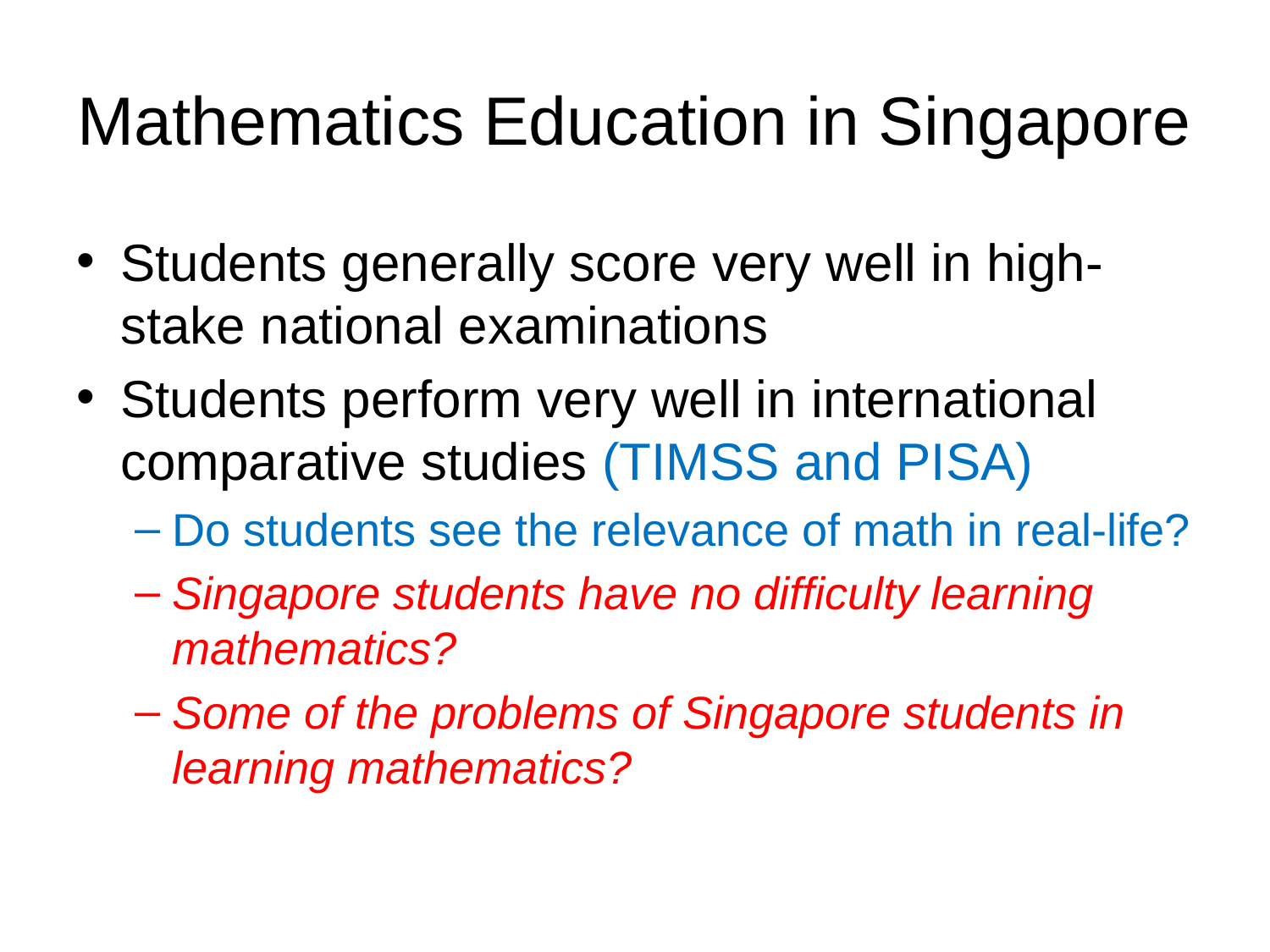

# Mathematics Education in Singapore
Students generally score very well in high-stake national examinations
Students perform very well in international comparative studies (TIMSS and PISA)
Do students see the relevance of math in real-life?
Singapore students have no difficulty learning mathematics?
Some of the problems of Singapore students in learning mathematics?